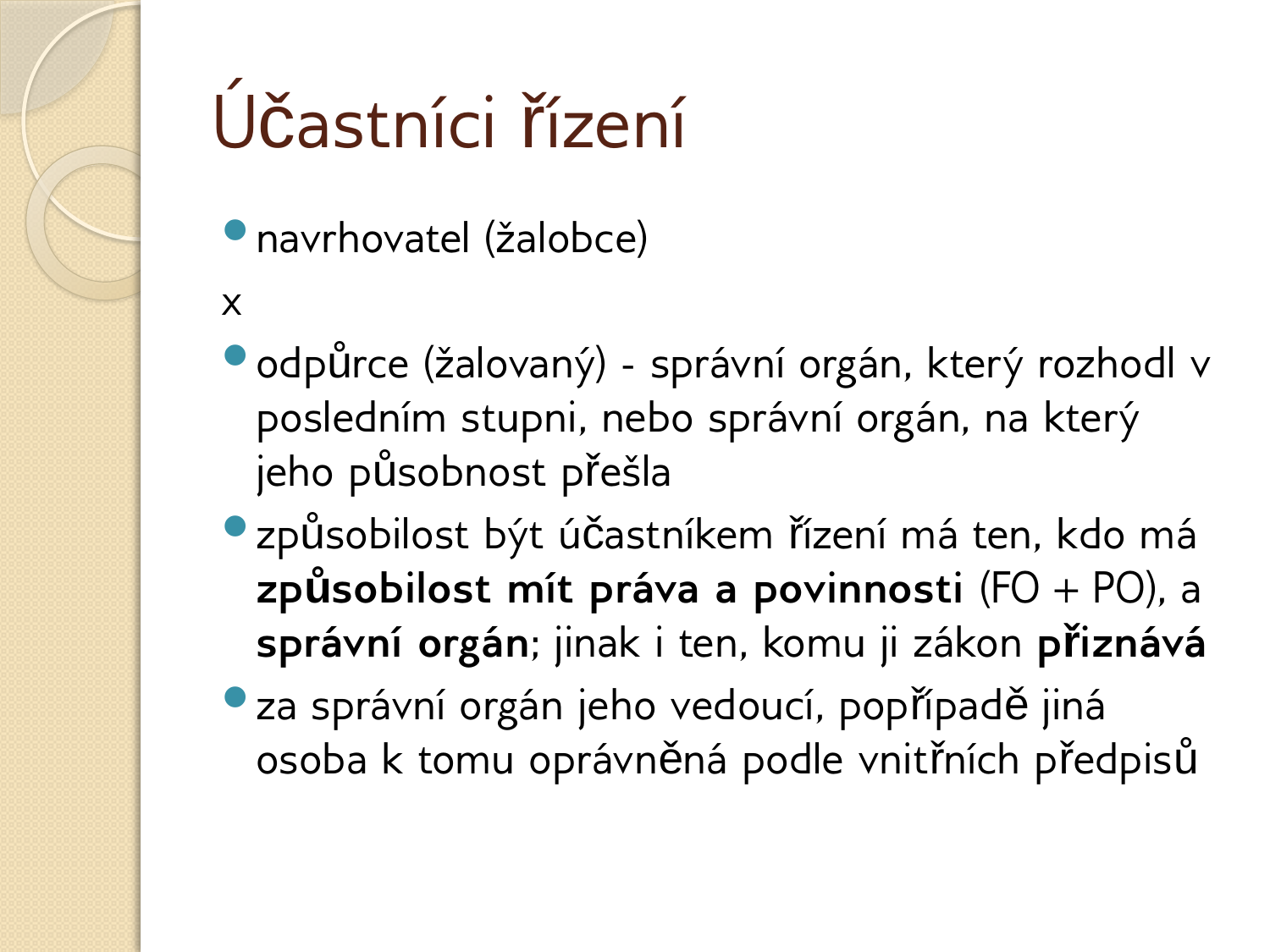

# Účastníci řízení
navrhovatel (žalobce)
x
odpůrce (žalovaný) - správní orgán, který rozhodl v posledním stupni, nebo správní orgán, na který jeho působnost přešla
způsobilost být účastníkem řízení má ten, kdo má způsobilost mít práva a povinnosti (FO + PO), a správní orgán; jinak i ten, komu ji zákon přiznává
za správní orgán jeho vedoucí, popřípadě jiná osoba k tomu oprávněná podle vnitřních předpisů